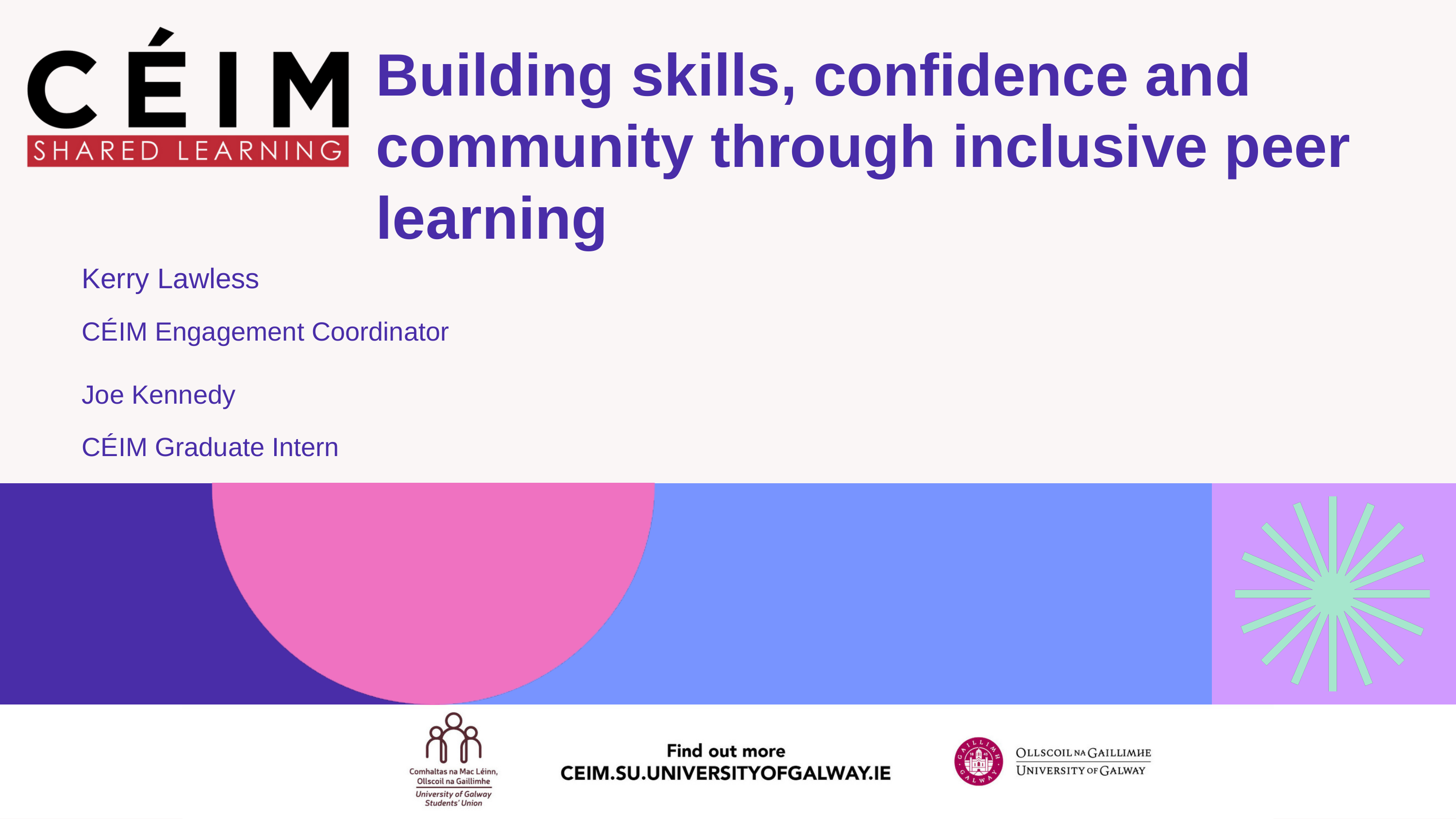

Building skills, confidence and community through inclusive peer learning
Kerry Lawless
CÉIM Engagement Coordinator
Joe Kennedy
CÉIM Graduate Intern